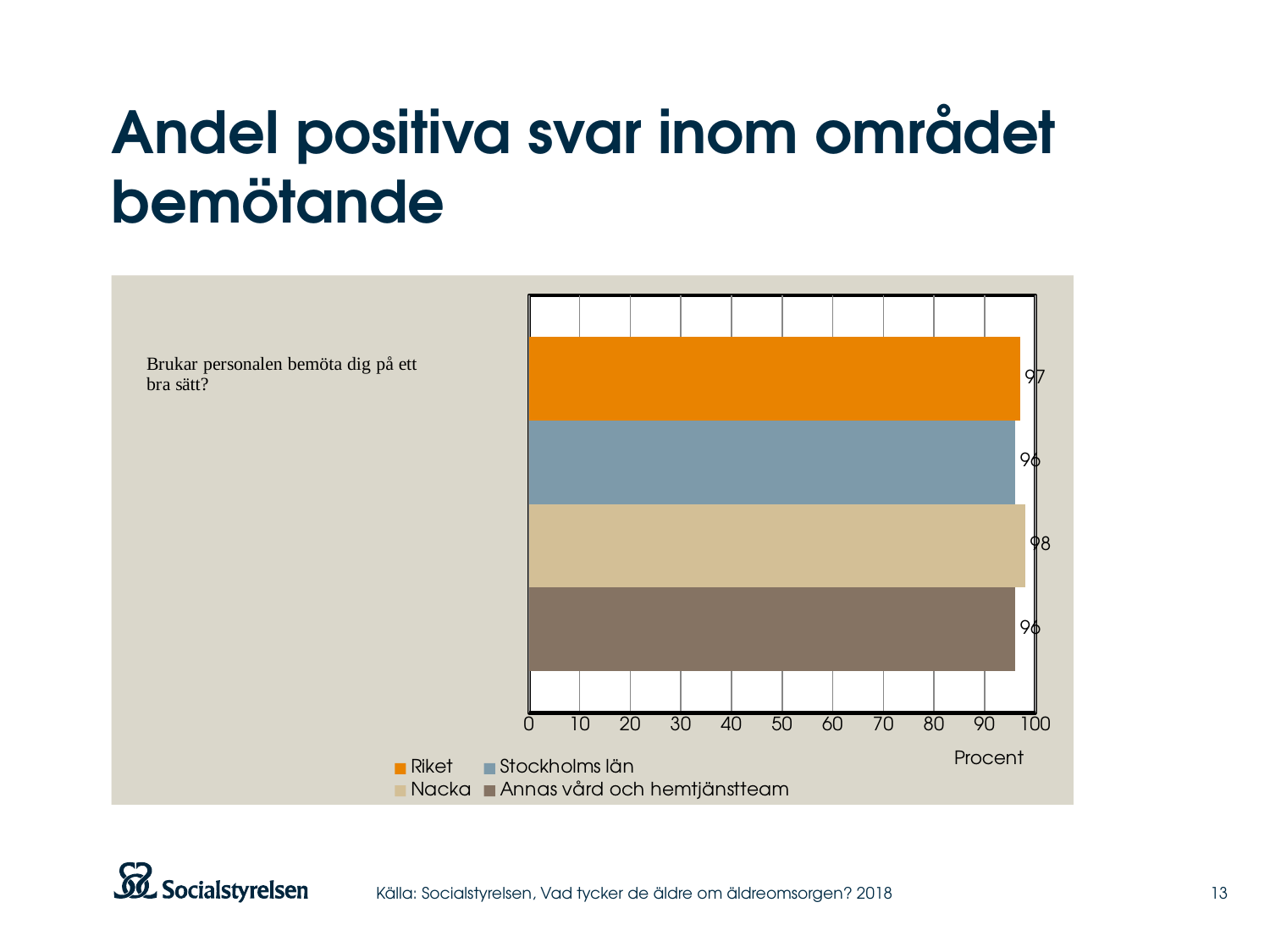

# Andel positiva svar inom området bemötande

### Chart

| Category | Annas vård och hemtjänstteam | Nacka | Stockholms län | Riket |
|---|---|---|---|---|
| Får bra bemötande från personalen | 96.0 | 98.0 | 96.0 | 97.0 |
Källa: Socialstyrelsen, Vad tycker de äldre om äldreomsorgen? 2018
13